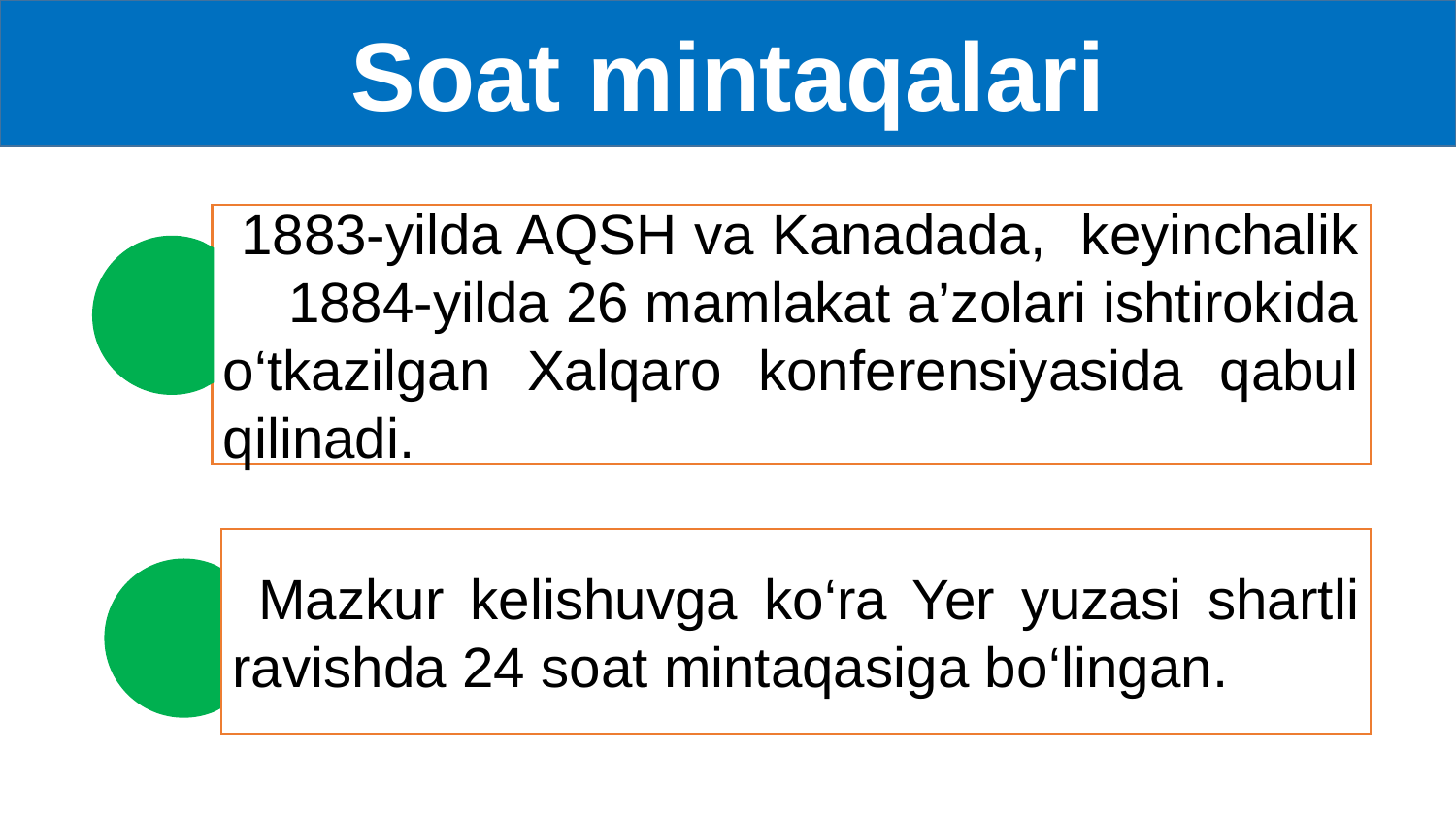

Soat mintaqalari
 1883-yilda AQSH va Kanadada,  keyinchalik     1884-yilda 26 mamlakat a’zolari ishtirokida o‘tkazilgan Xalqaro konferensiyasida qabul qilinadi.

 Mazkur kelishuvga ko‘ra Yer yuzasi shartli ravishda 24 soat mintaqasiga bo‘lingan.